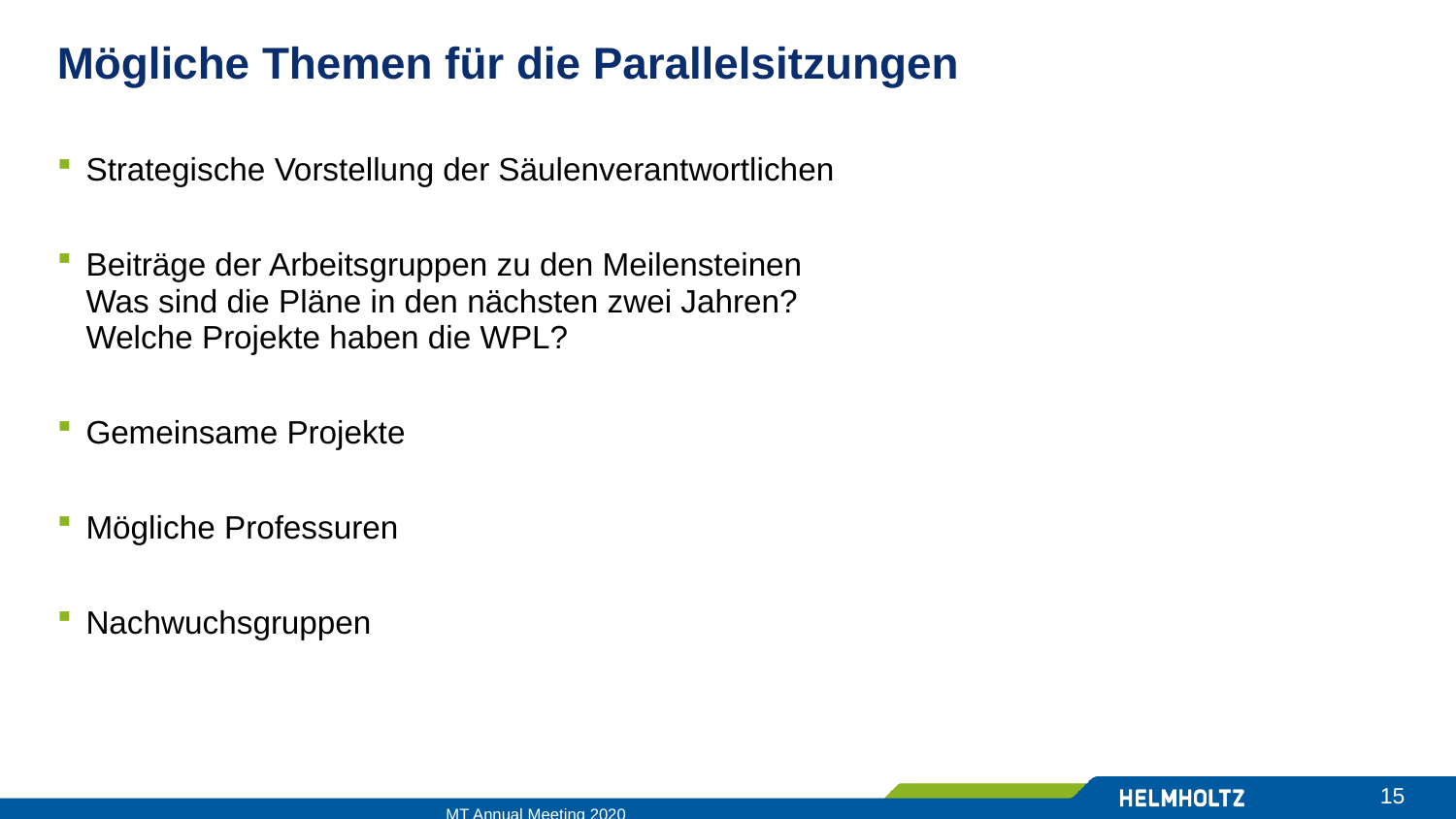

# Mögliche Themen für die Parallelsitzungen
Strategische Vorstellung der Säulenverantwortlichen
Beiträge der Arbeitsgruppen zu den Meilensteinen
Was sind die Pläne in den nächsten zwei Jahren?
Welche Projekte haben die WPL?
Gemeinsame Projekte
Mögliche Professuren
Nachwuchsgruppen